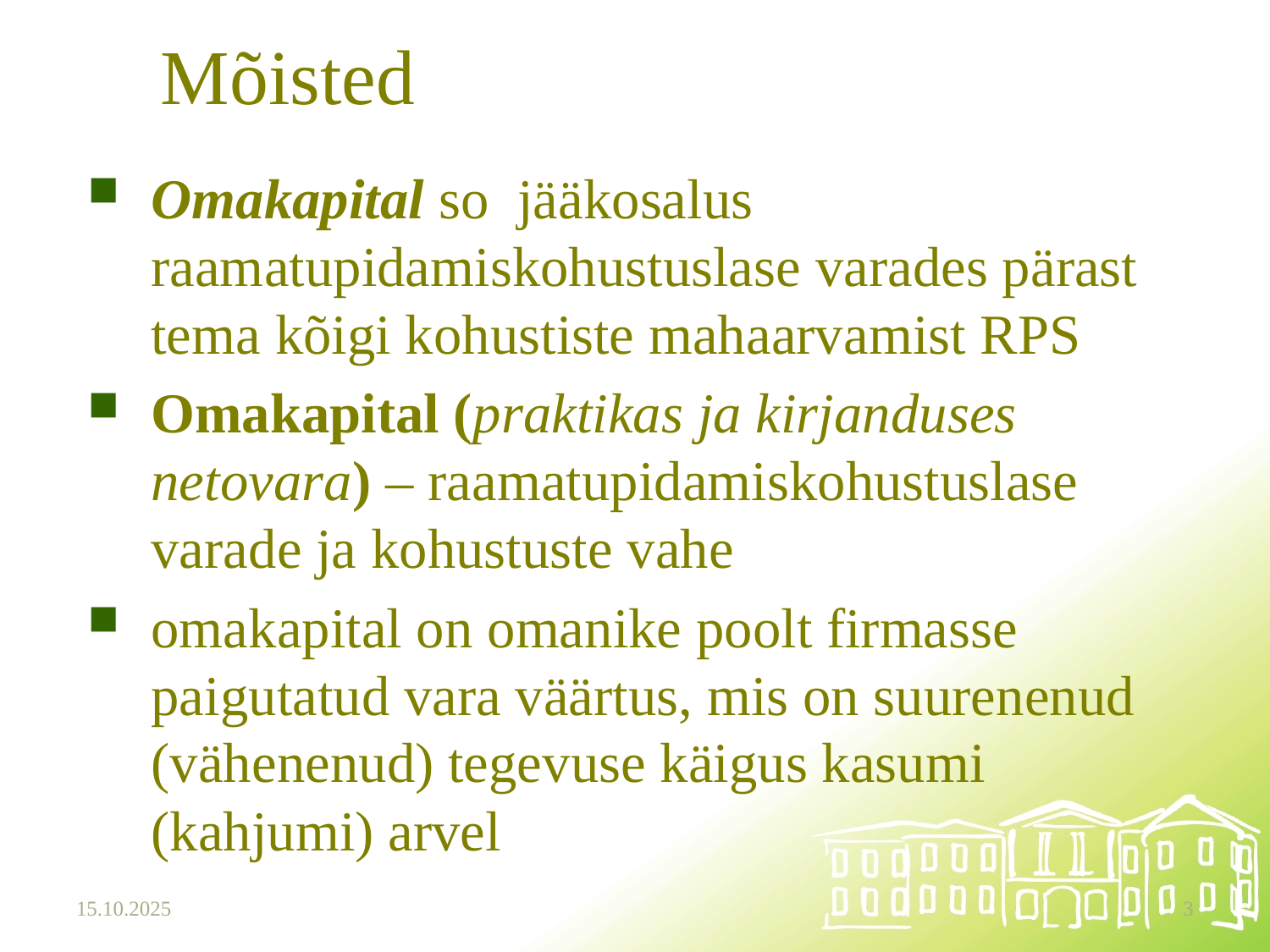

# Mõisted
Omakapital so  jääkosalus raamatupidamiskohustuslase varades pärast tema kõigi kohustiste mahaarvamist RPS
Omakapital (praktikas ja kirjanduses netovara) – raamatupidamiskohustuslase varade ja kohustuste vahe
omakapital on omanike poolt firmasse paigutatud vara väärtus, mis on suurenenud (vähenenud) tegevuse käigus kasumi (kahjumi) arvel

15.10.2025

3